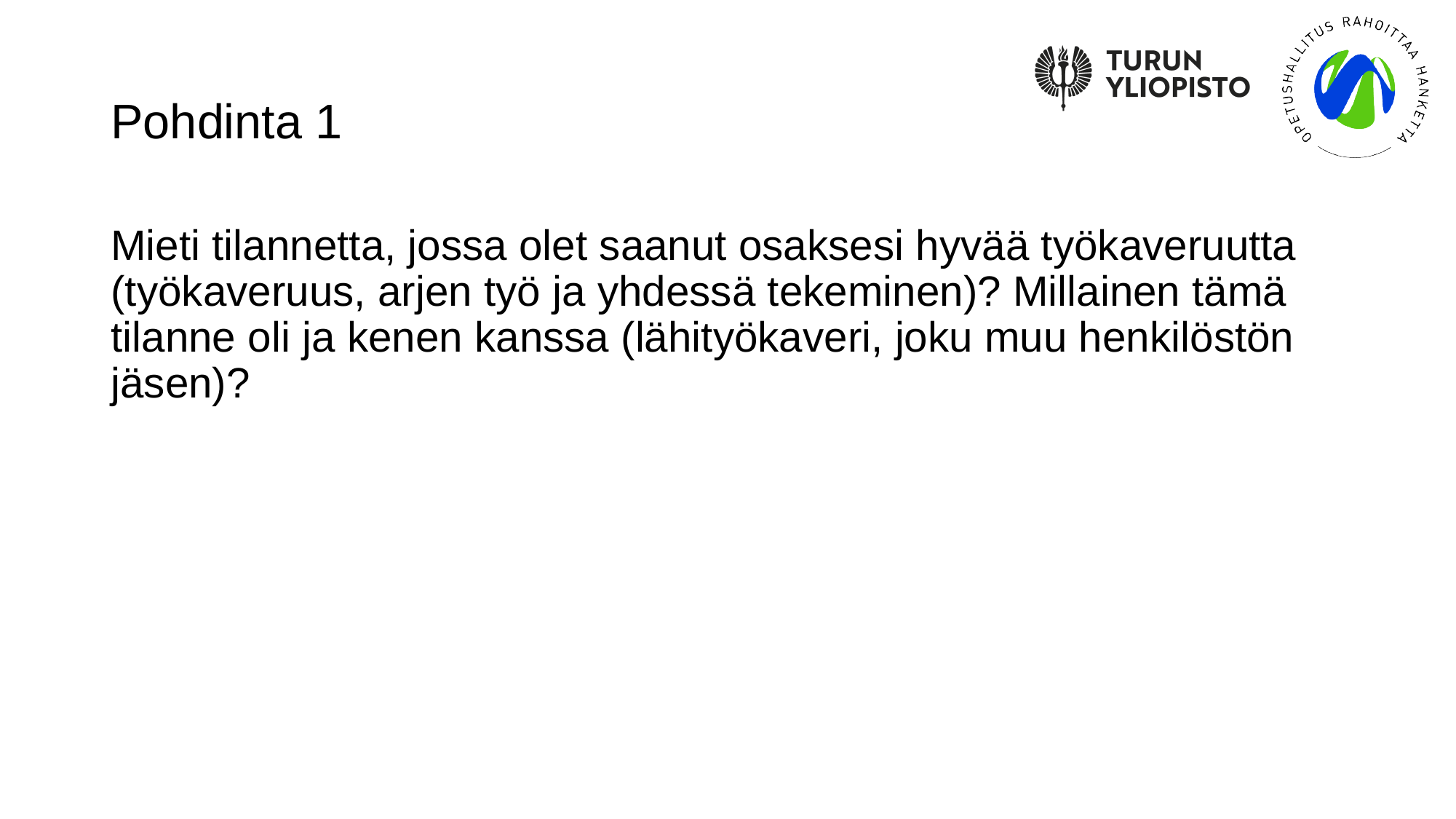

# Pohdinta 1
Mieti tilannetta, jossa olet saanut osaksesi hyvää työkaveruutta (työkaveruus, arjen työ ja yhdessä tekeminen)? Millainen tämä tilanne oli ja kenen kanssa (lähityökaveri, joku muu henkilöstön jäsen)?